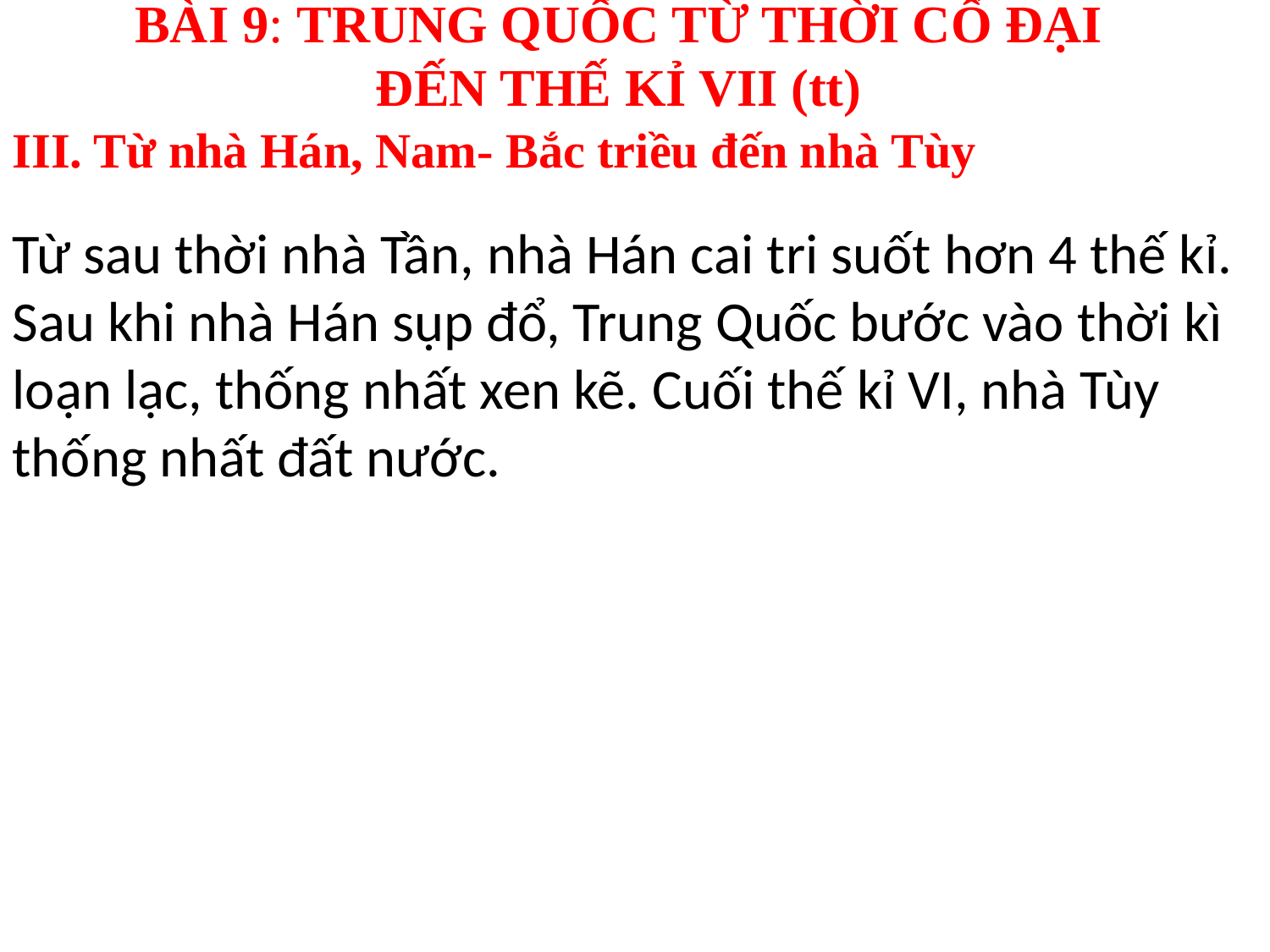

# BÀI 9: TRUNG QUỐC TỪ THỜI CỔ ĐẠI ĐẾN THẾ KỈ VII (tt)
III. Từ nhà Hán, Nam- Bắc triều đến nhà Tùy
Từ sau thời nhà Tần, nhà Hán cai tri suốt hơn 4 thế kỉ. Sau khi nhà Hán sụp đổ, Trung Quốc bước vào thời kì loạn lạc, thống nhất xen kẽ. Cuối thế kỉ VI, nhà Tùy thống nhất đất nước.